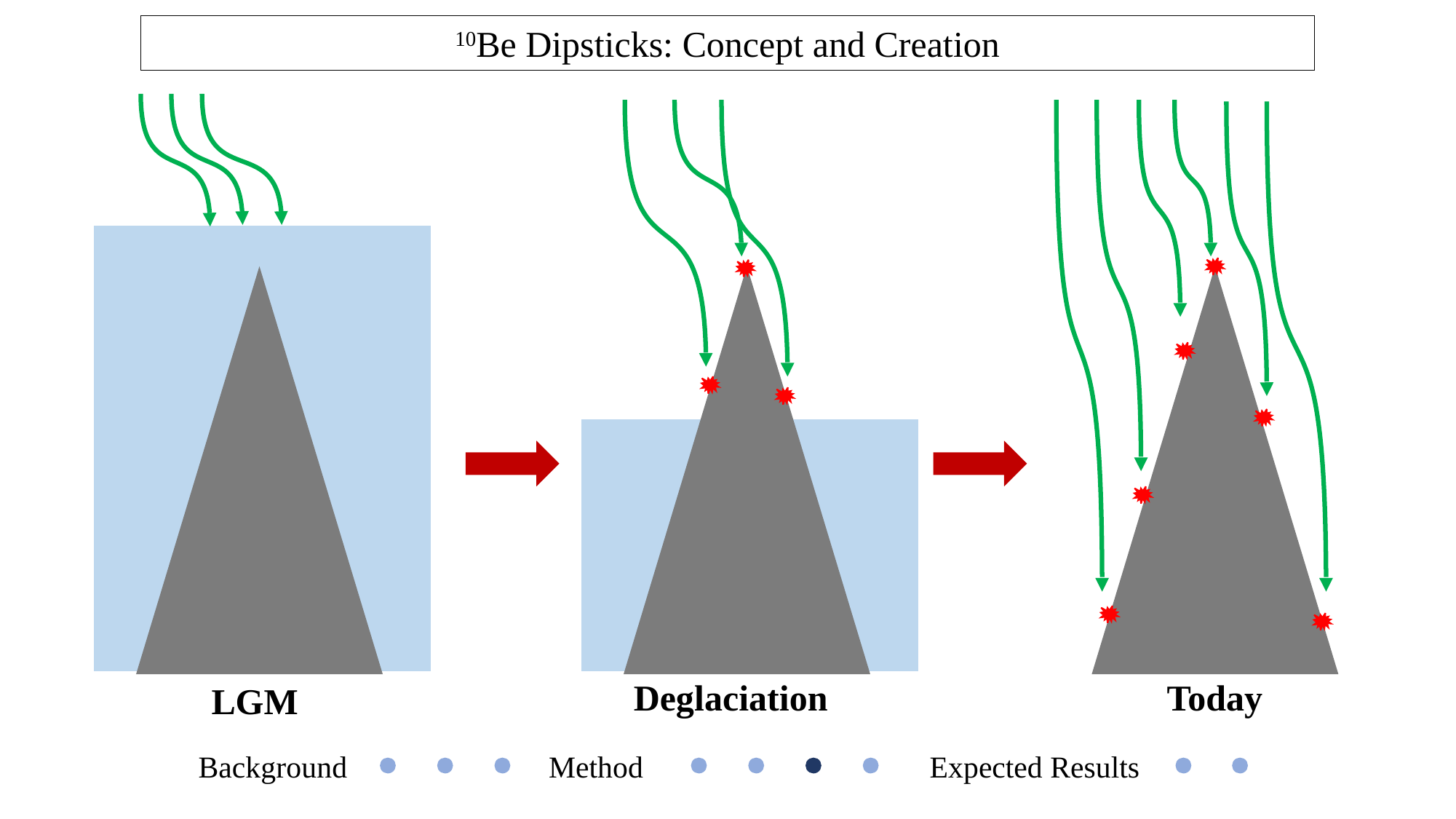

10Be Dipsticks: Concept and Creation

Today
Deglaciation
LGM
Background		   Method		          Expected Results